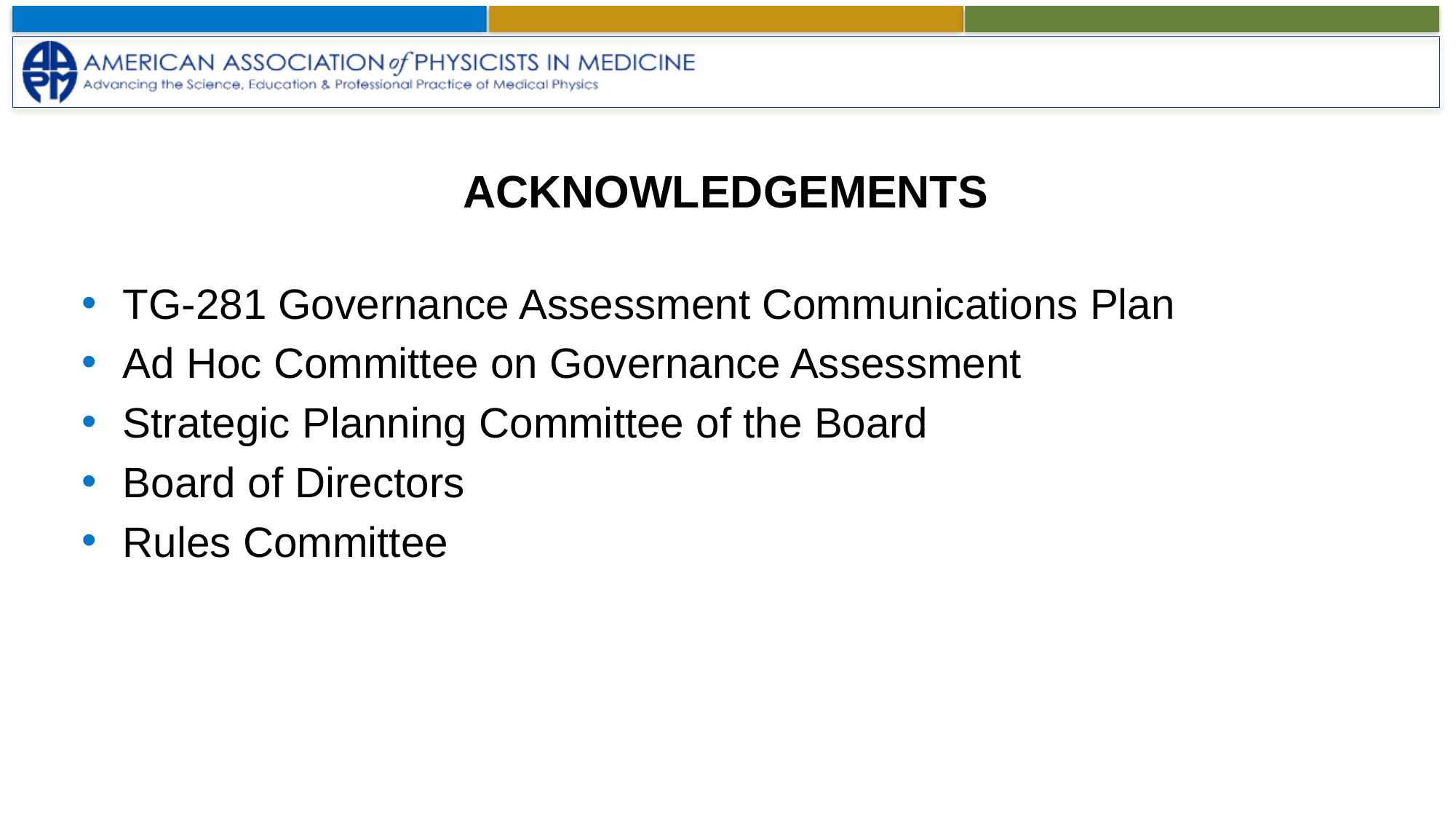

# Acknowledgements
TG-281 Governance Assessment Communications Plan
Ad Hoc Committee on Governance Assessment
Strategic Planning Committee of the Board
Board of Directors
Rules Committee